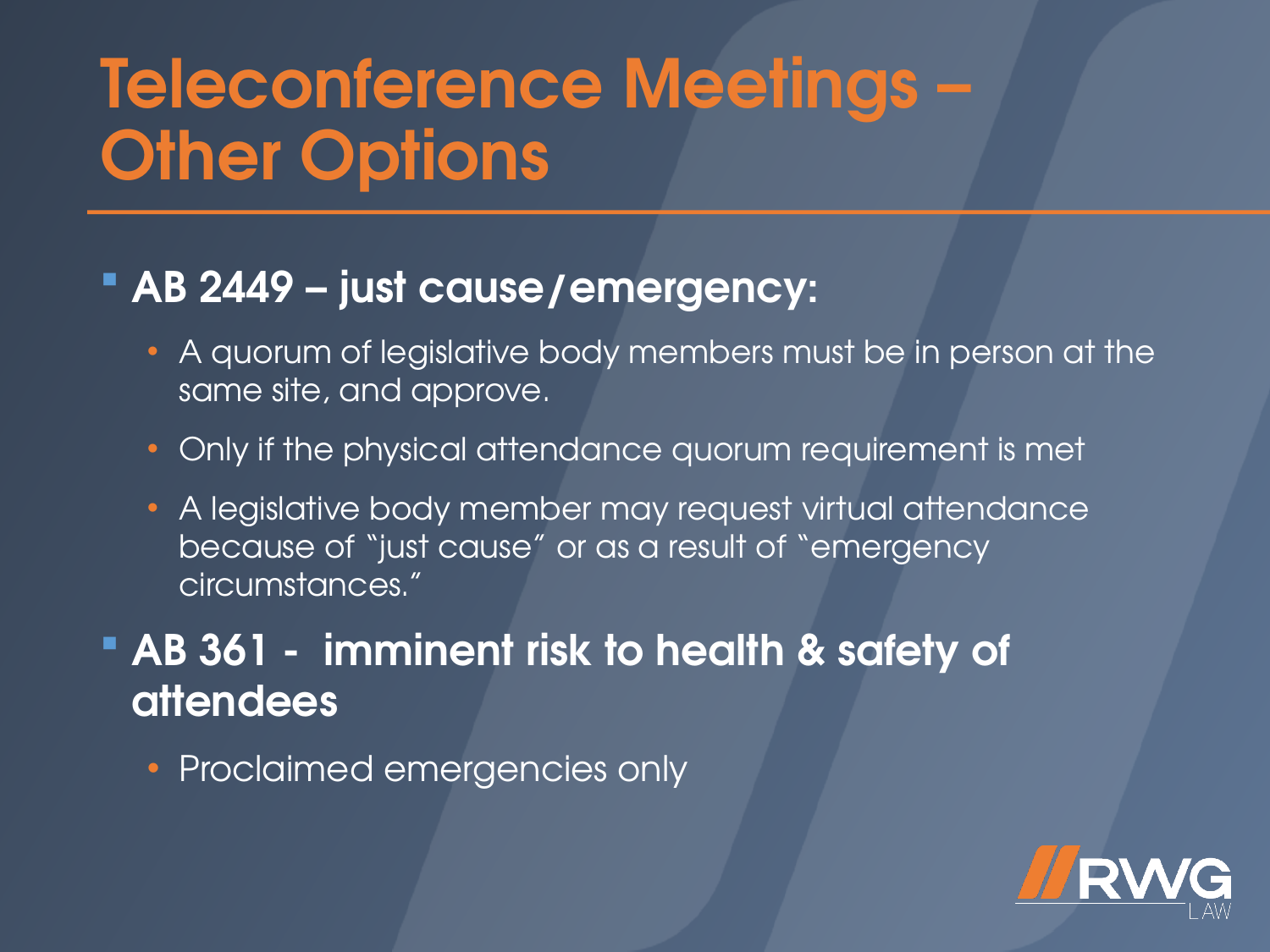

# Teleconference Meetings – Other Options
AB 2449 – just cause/emergency:
A quorum of legislative body members must be in person at the same site, and approve.
Only if the physical attendance quorum requirement is met
A legislative body member may request virtual attendance because of “just cause” or as a result of “emergency circumstances.”
AB 361 -  imminent risk to health & safety of attendees
Proclaimed emergencies only